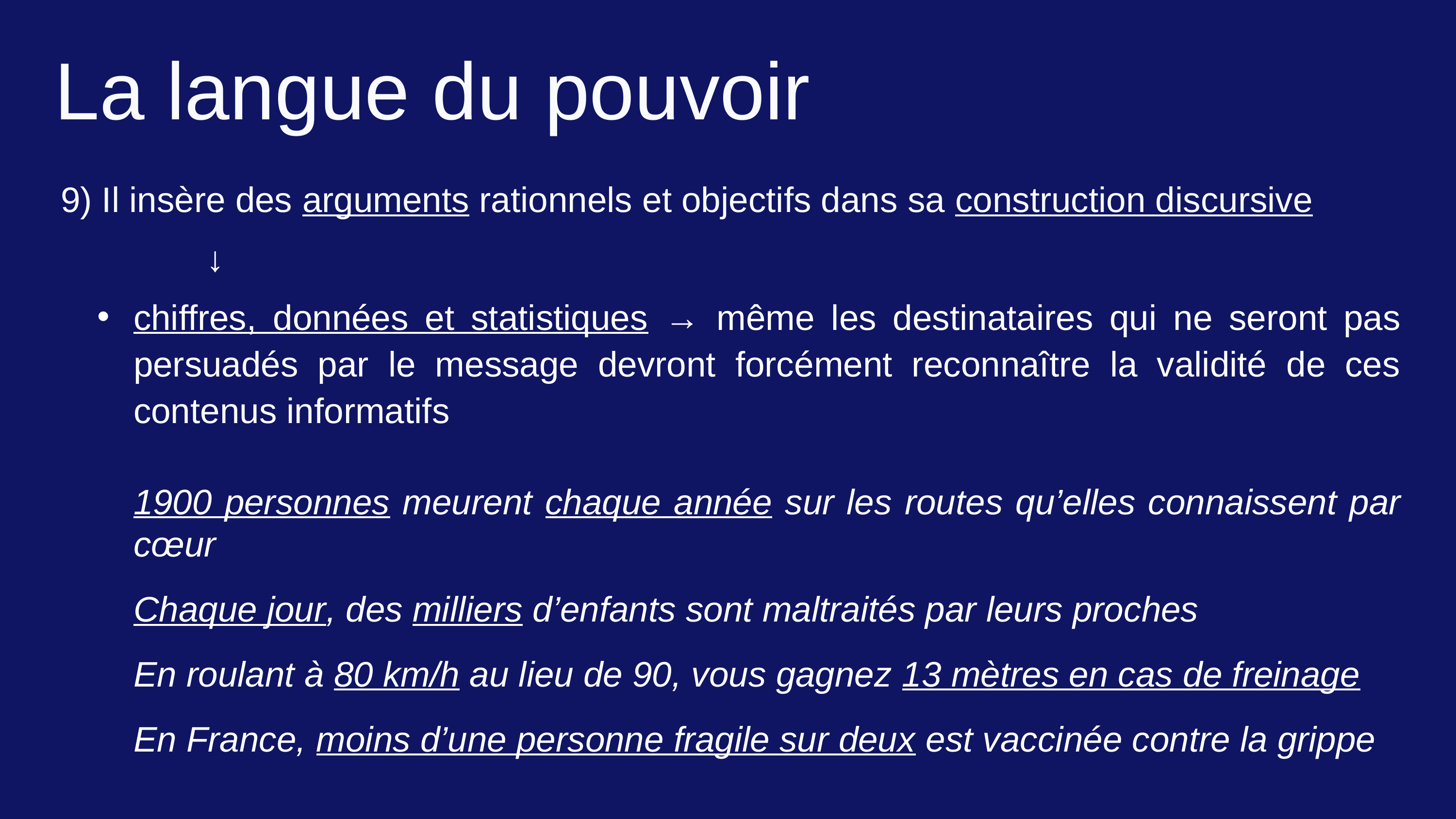

La langue du pouvoir
9) Il insère des arguments rationnels et objectifs dans sa construction discursive
	↓
chiffres, données et statistiques → même les destinataires qui ne seront pas persuadés par le message devront forcément reconnaître la validité de ces contenus informatifs
1900 personnes meurent chaque année sur les routes qu’elles connaissent par cœur
Chaque jour, des milliers d’enfants sont maltraités par leurs proches
En roulant à 80 km/h au lieu de 90, vous gagnez 13 mètres en cas de freinage
En France, moins d’une personne fragile sur deux est vaccinée contre la grippe